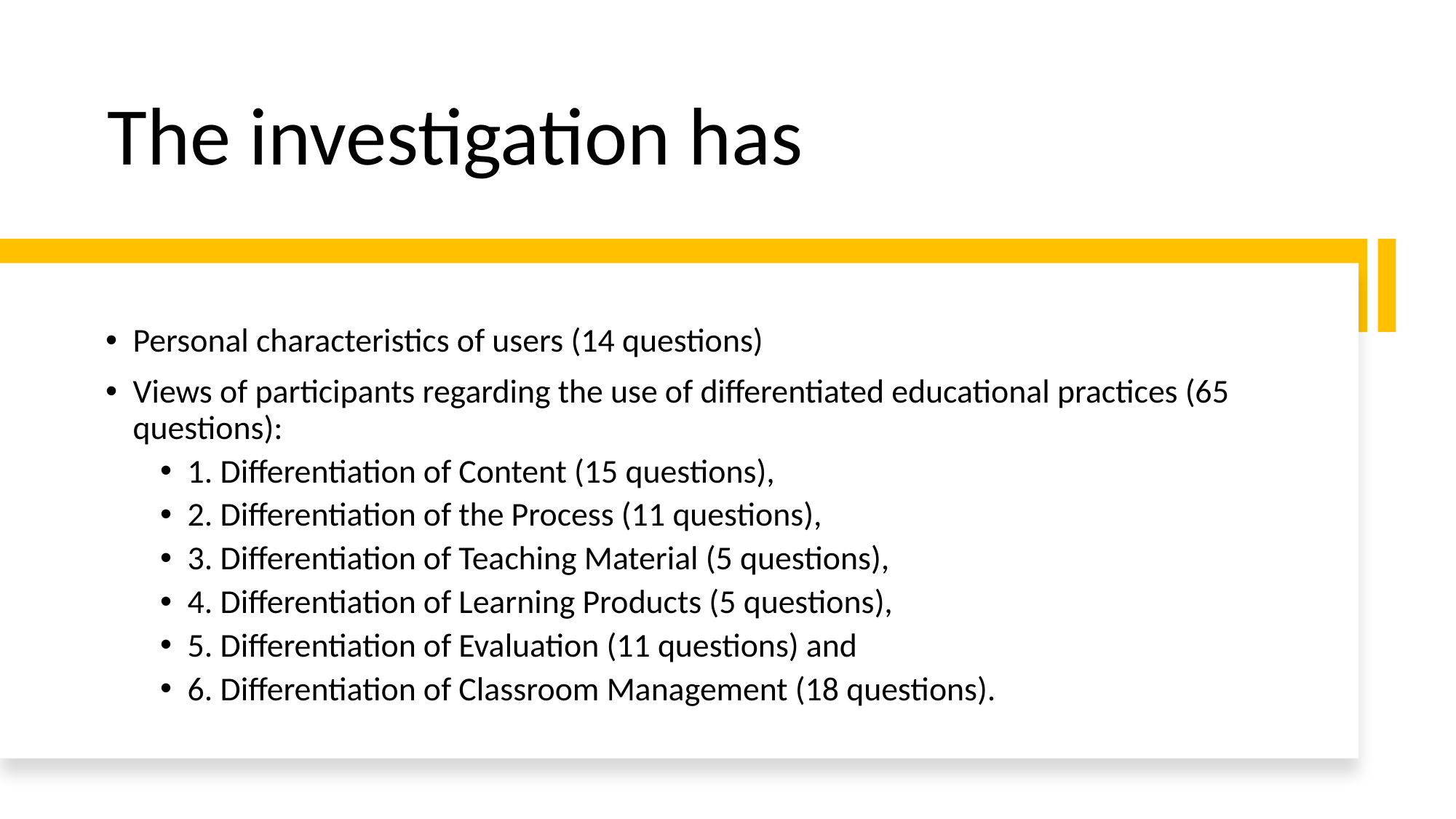

# The investigation has

Personal characteristics of users (14 questions)
Views of participants regarding the use of differentiated educational practices (65 questions):
1. Differentiation of Content (15 questions),
2. Differentiation of the Process (11 questions),
3. Differentiation of Teaching Material (5 questions),
4. Differentiation of Learning Products (5 questions),
5. Differentiation of Evaluation (11 questions) and
6. Differentiation of Classroom Management (18 questions).